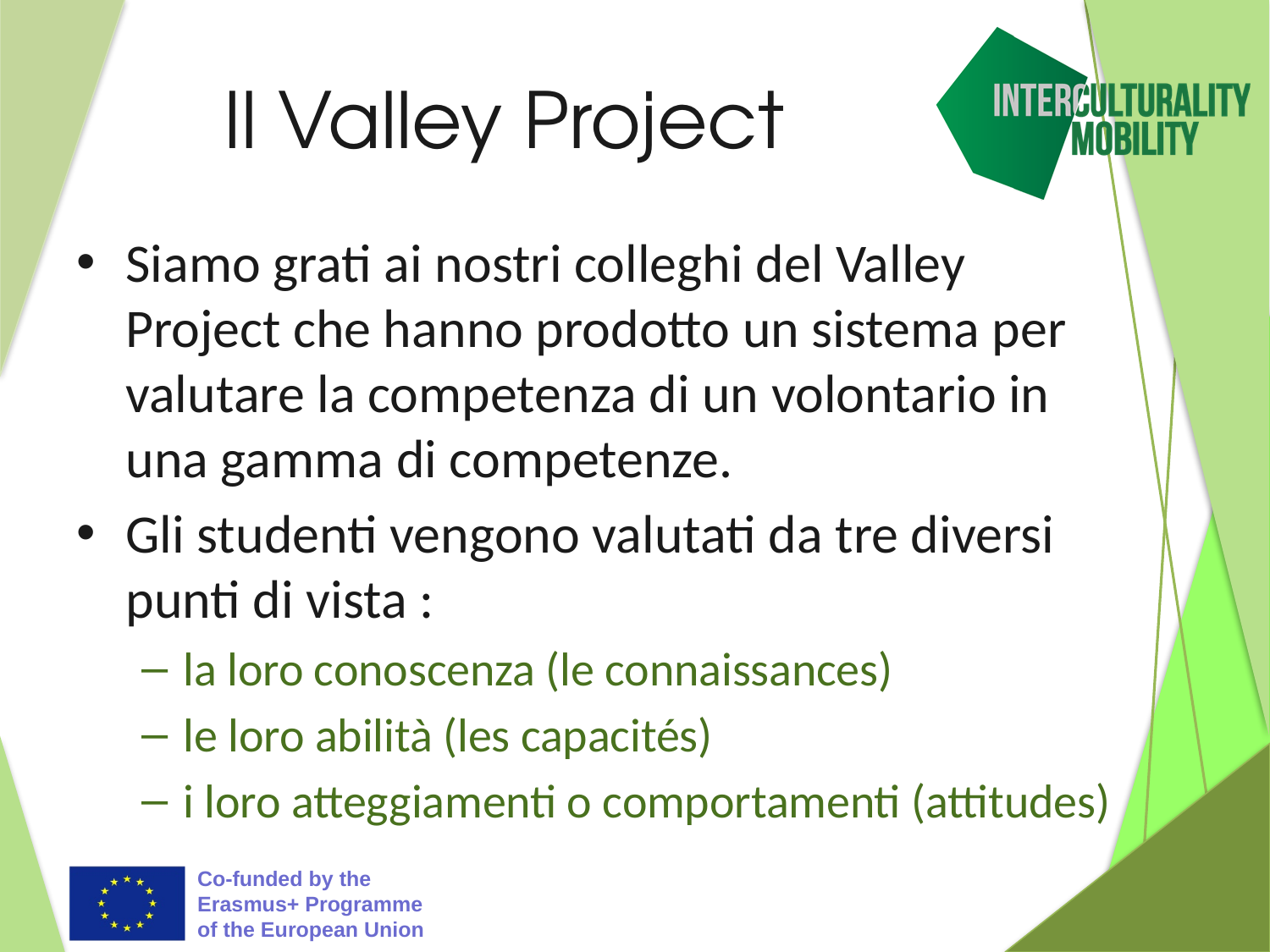

# Il Valley Project
Siamo grati ai nostri colleghi del Valley Project che hanno prodotto un sistema per valutare la competenza di un volontario in una gamma di competenze.
Gli studenti vengono valutati da tre diversi punti di vista :
la loro conoscenza (le connaissances)
le loro abilità (les capacités)
i loro atteggiamenti o comportamenti (attitudes)